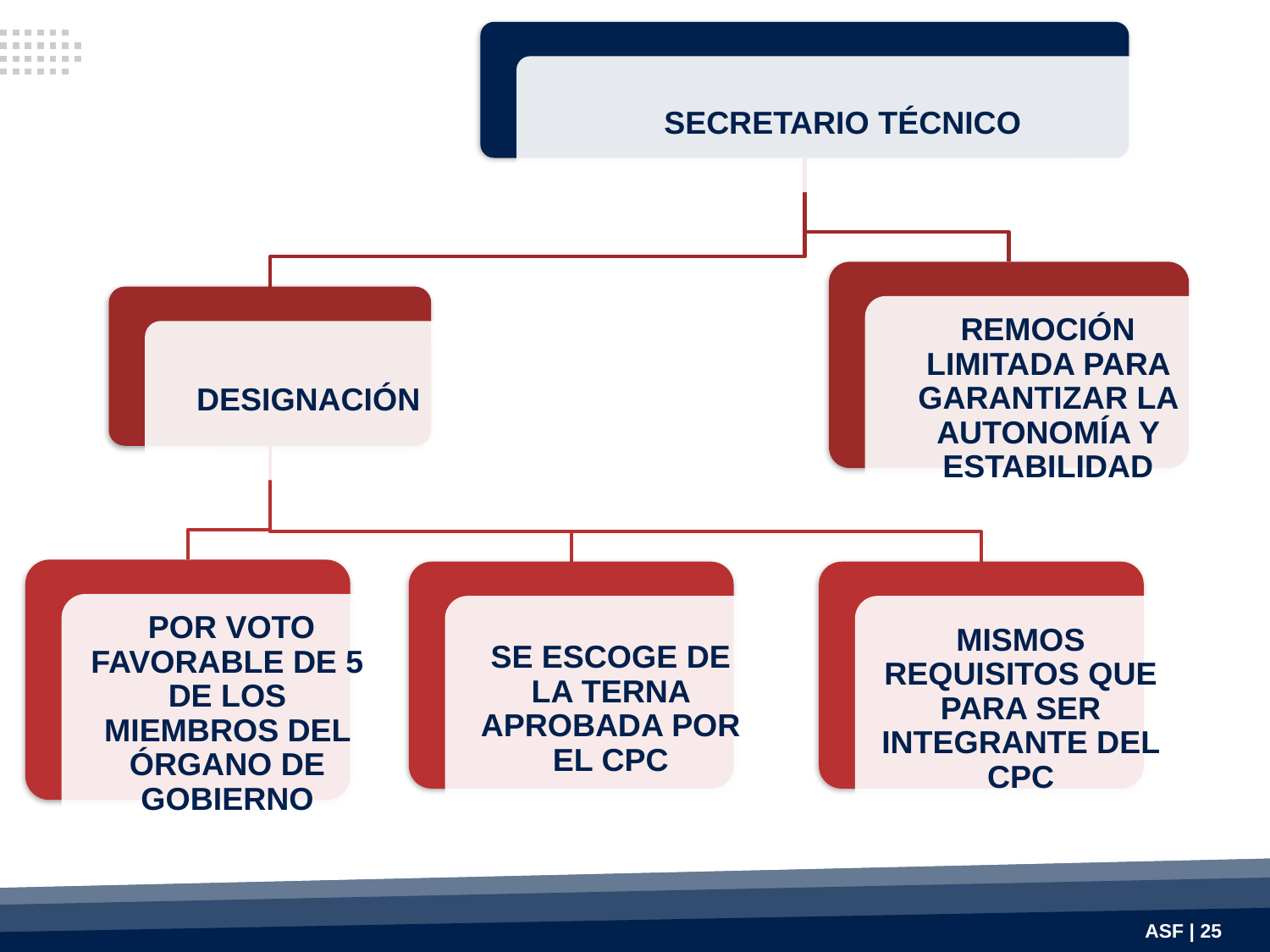

SECRETARIO TÉCNICO
DESIGNACIÓN
 POR VOTO FAVORABLE DE 5 DE LOS MIEMBROS DEL ÓRGANO DE GOBIERNO
SE ESCOGE DE LA TERNA APROBADA POR EL CPC
MISMOS REQUISITOS QUE PARA SER INTEGRANTE DEL CPC
REMOCIÓN LIMITADA PARA GARANTIZAR LA AUTONOMÍA Y ESTABILIDAD

ASF | 25